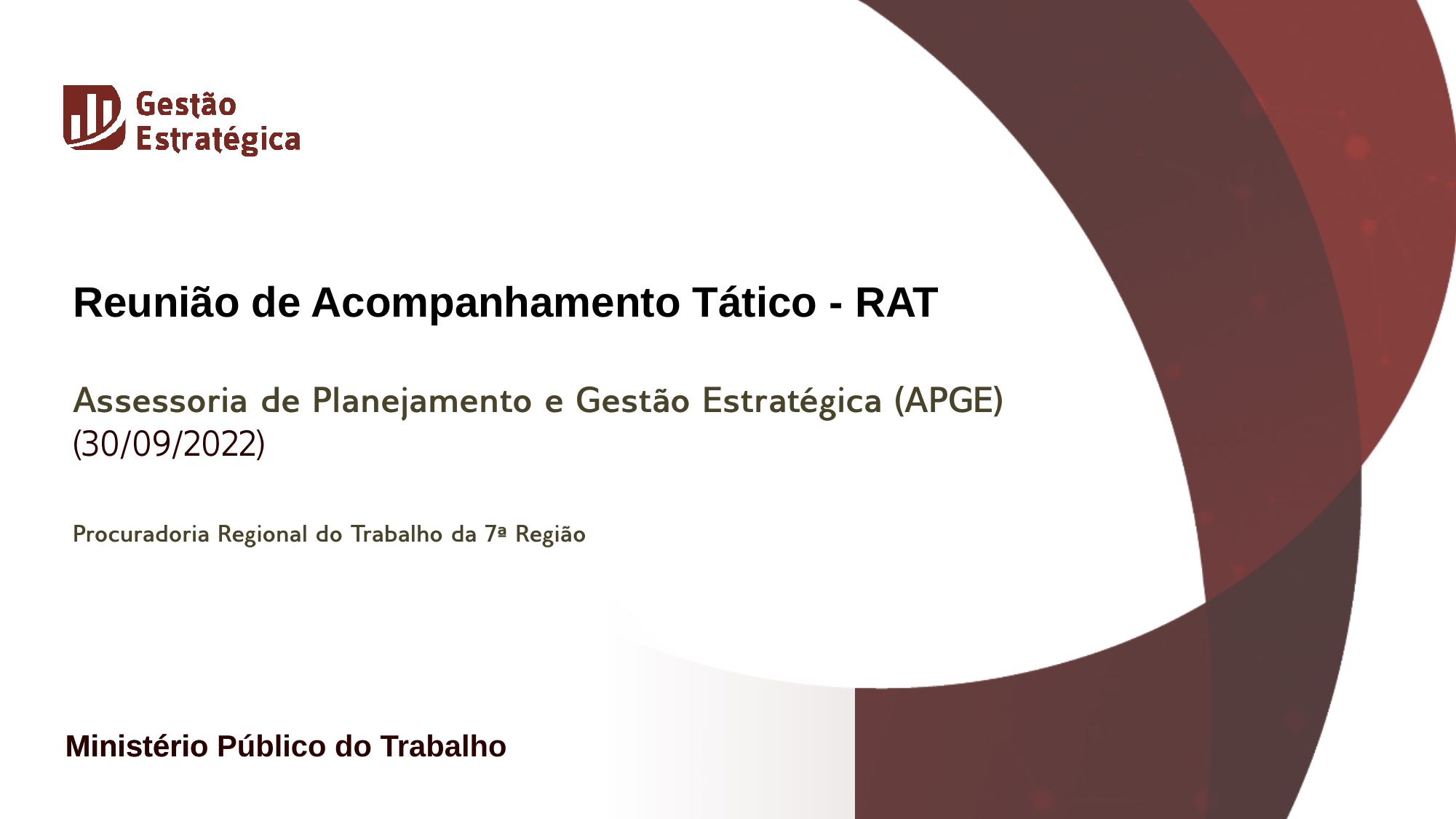

Reunião de Acompanhamento Tático - RAT

Assessoria de Planejamento e Gestão Estratégica (APGE)
(30/09/2022)

Procuradoria Regional do Trabalho da 7ª Região